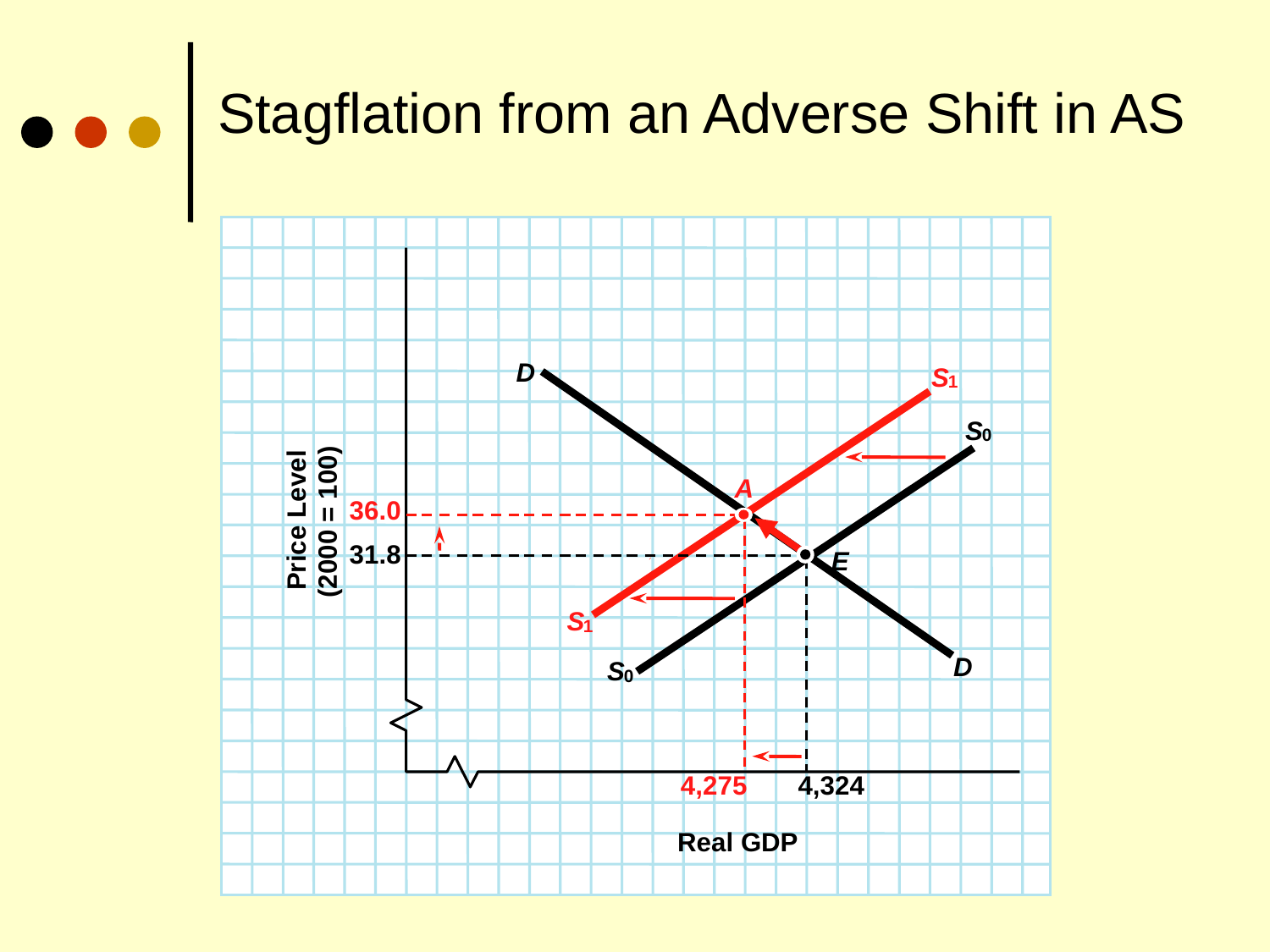

# Stagflation from an Adverse Shift in AS

D

D
S
1

S
1

S
0

S
0

A

36.0

Price Level
(2000 = 100)

31.8
E

4,275
4,324

Real GDP